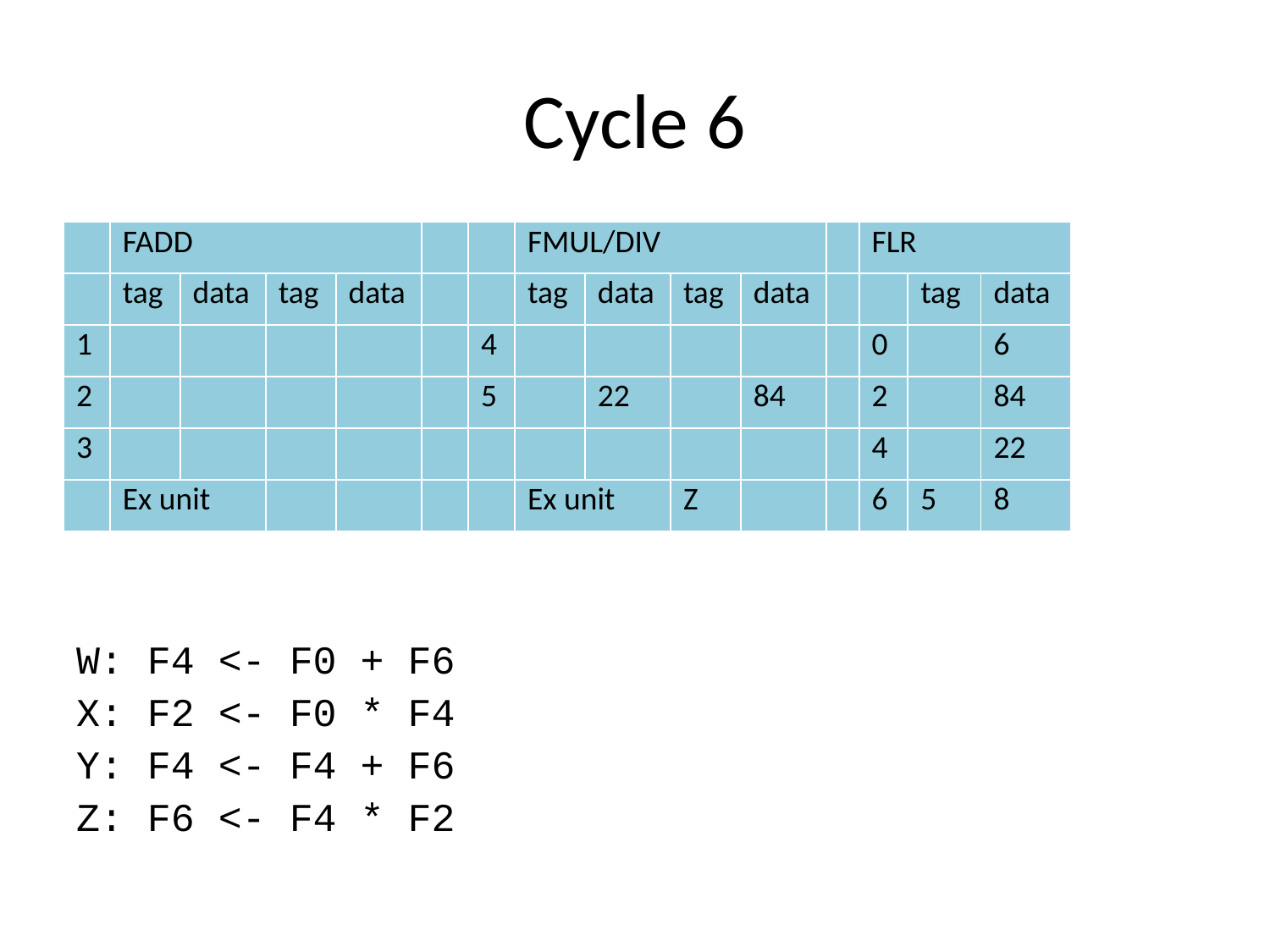

# Cycle 6
|  | FADD |  |  |  |  |  | FMUL/DIV |  |  |  |  | FLR |  |  |
| --- | --- | --- | --- | --- | --- | --- | --- | --- | --- | --- | --- | --- | --- | --- |
|  | tag | data | tag | data |  |  | tag | data | tag | data |  |  | tag | data |
| 1 |  |  |  |  |  | 4 |  |  |  |  |  | 0 |  | 6 |
| 2 |  |  |  |  |  | 5 |  | 22 |  | 84 |  | 2 |  | 84 |
| 3 |  |  |  |  |  |  |  |  |  |  |  | 4 |  | 22 |
|  | Ex unit |  |  |  |  |  | Ex unit |  | Z |  |  | 6 | 5 | 8 |

W: F4 <- F0 + F6
X: F2 <- F0 * F4
Y: F4 <- F4 + F6
Z: F6 <- F4 * F2